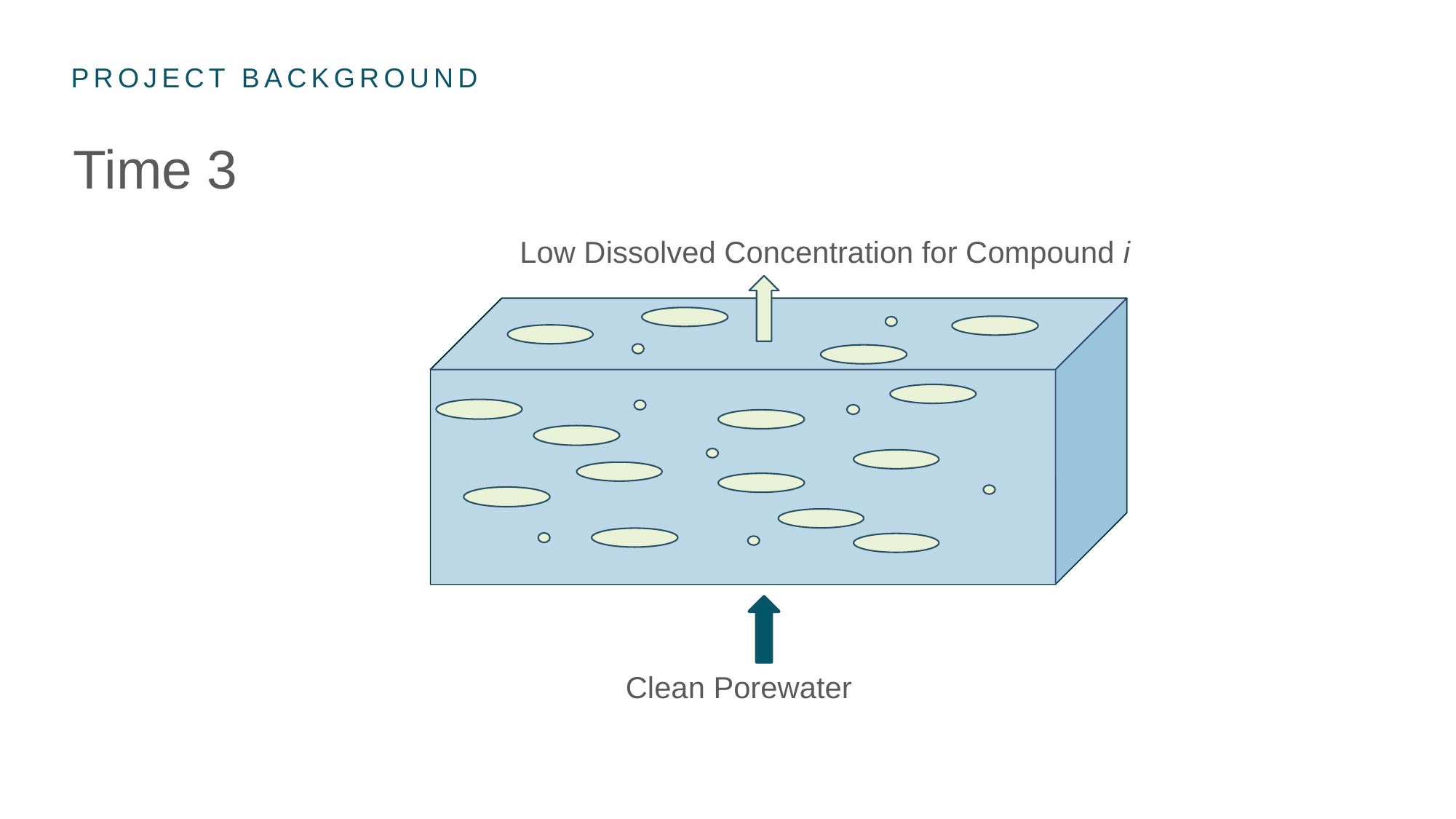

# Time 3
Low Dissolved Concentration for Compound i

Clean Porewater